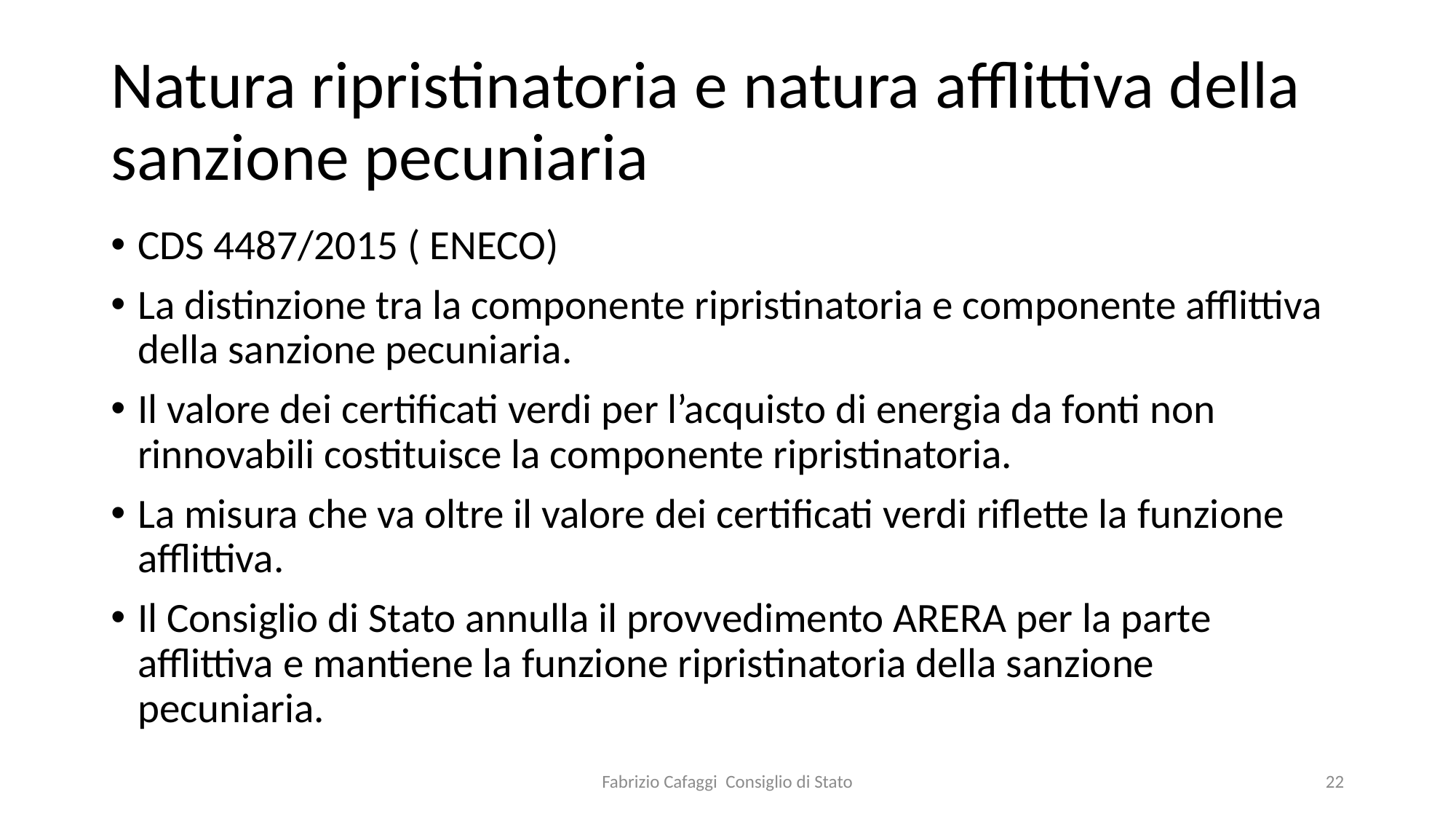

# Natura ripristinatoria e natura afflittiva della sanzione pecuniaria
CDS 4487/2015 ( ENECO)
La distinzione tra la componente ripristinatoria e componente afflittiva della sanzione pecuniaria.
Il valore dei certificati verdi per l’acquisto di energia da fonti non rinnovabili costituisce la componente ripristinatoria.
La misura che va oltre il valore dei certificati verdi riflette la funzione afflittiva.
Il Consiglio di Stato annulla il provvedimento ARERA per la parte afflittiva e mantiene la funzione ripristinatoria della sanzione pecuniaria.
Fabrizio Cafaggi  Consiglio di Stato
22